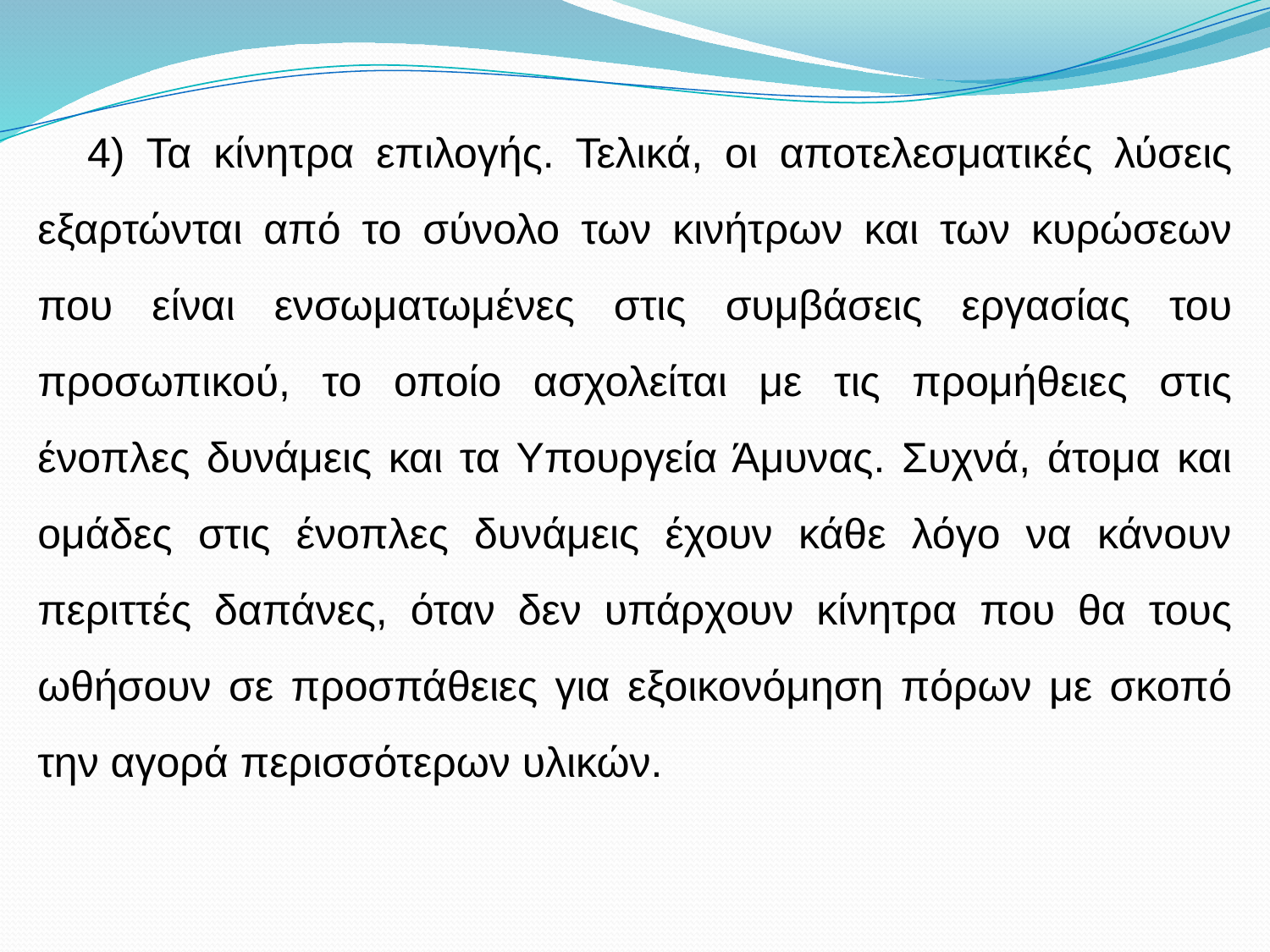

4) Τα κίνητρα επιλογής. Τελικά, οι αποτελεσματικές λύσεις εξαρτώνται από το σύνολο των κινήτρων και των κυρώσεων που είναι ενσωματωμένες στις συμβάσεις εργασίας του προσωπικού, το οποίο ασχολείται με τις προμήθειες στις ένοπλες δυνάμεις και τα Υπουργεία Άμυνας. Συχνά, άτομα και ομάδες στις ένοπλες δυνάμεις έχουν κάθε λόγο να κάνουν περιττές δαπάνες, όταν δεν υπάρχουν κίνητρα που θα τους ωθήσουν σε προσπάθειες για εξοικονόμηση πόρων με σκοπό την αγορά περισσότερων υλικών.